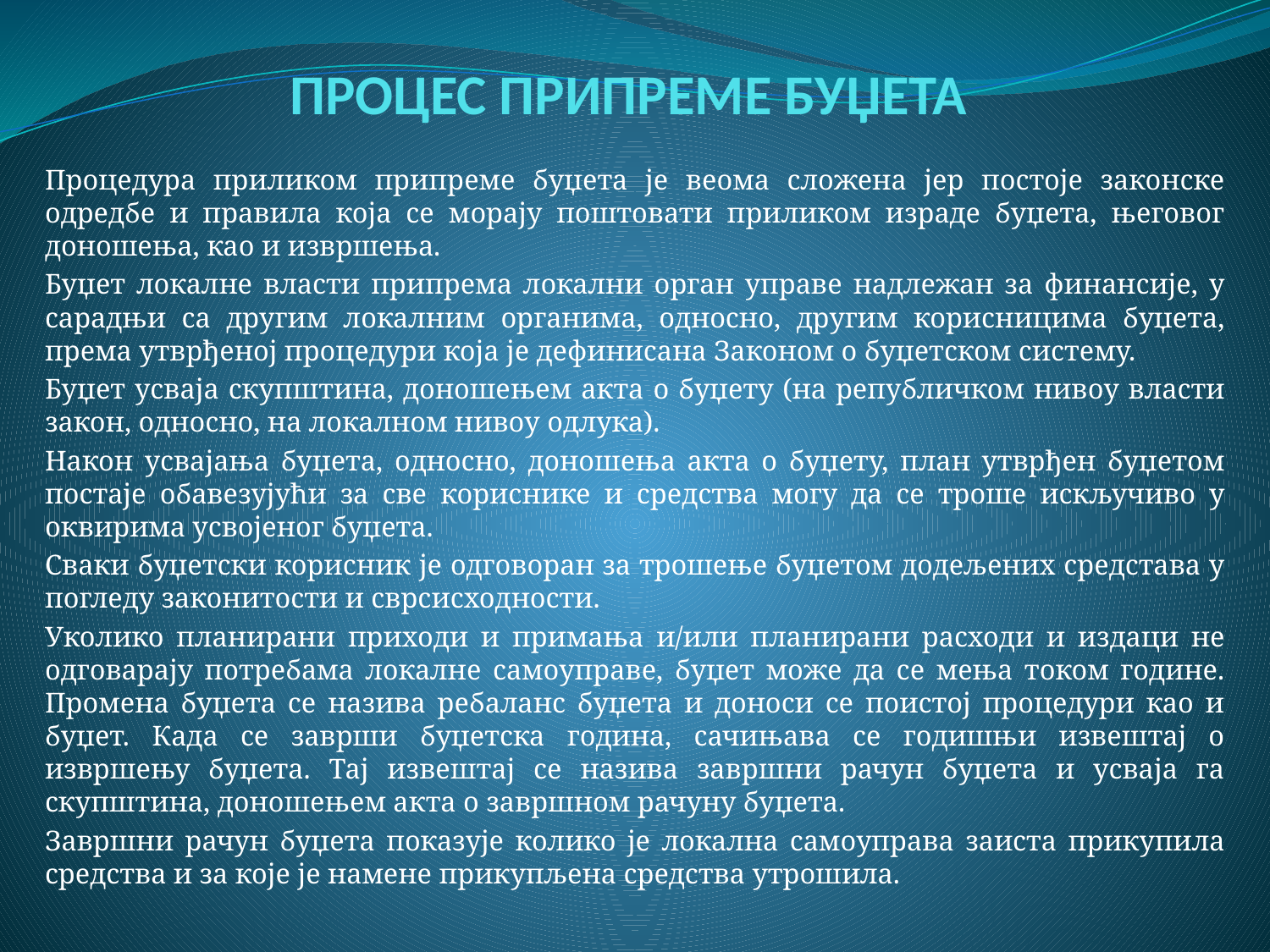

# ПРОЦЕС ПРИПРЕМЕ БУЏЕТА
Процедура приликом припреме буџета је веома сложена јер постоје законске одредбе и правила која се морају поштовати приликом израде буџета, његовог доношења, као и извршења.
Буџет локалне власти припрема локални орган управе надлежан за финансије, у сарадњи са другим локалним органима, односно, другим корисницима буџета, према утврђеној процедури која је дефинисана Законом о буџетском систему.
Буџет усваја скупштина, доношењем акта о буџету (на републичком нивоу власти закон, односно, на локалном нивоу одлука).
Након усвајања буџета, односно, доношења акта о буџету, план утврђен буџетом постаје обавезујући за све кориснике и средства могу да се троше искључиво у оквирима усвојеног буџета.
Сваки буџетски корисник је одговоран за трошење буџетом додељених средстава у погледу законитости и сврсисходности.
Уколико планирани приходи и примања и/или планирани расходи и издаци не одговарају потребама локалне самоуправе, буџет може да се мења током године. Промена буџета се назива ребаланс буџета и доноси се поистој процедури као и буџет. Када се заврши буџетска година, сачињава се годишњи извештај о извршењу буџета. Тај извештај се назива завршни рачун буџета и усваја га скупштина, доношењем акта о завршном рачуну буџета.
Завршни рачун буџета показује колико је локална самоуправа заиста прикупила средства и за које је намене прикупљена средства утрошила.